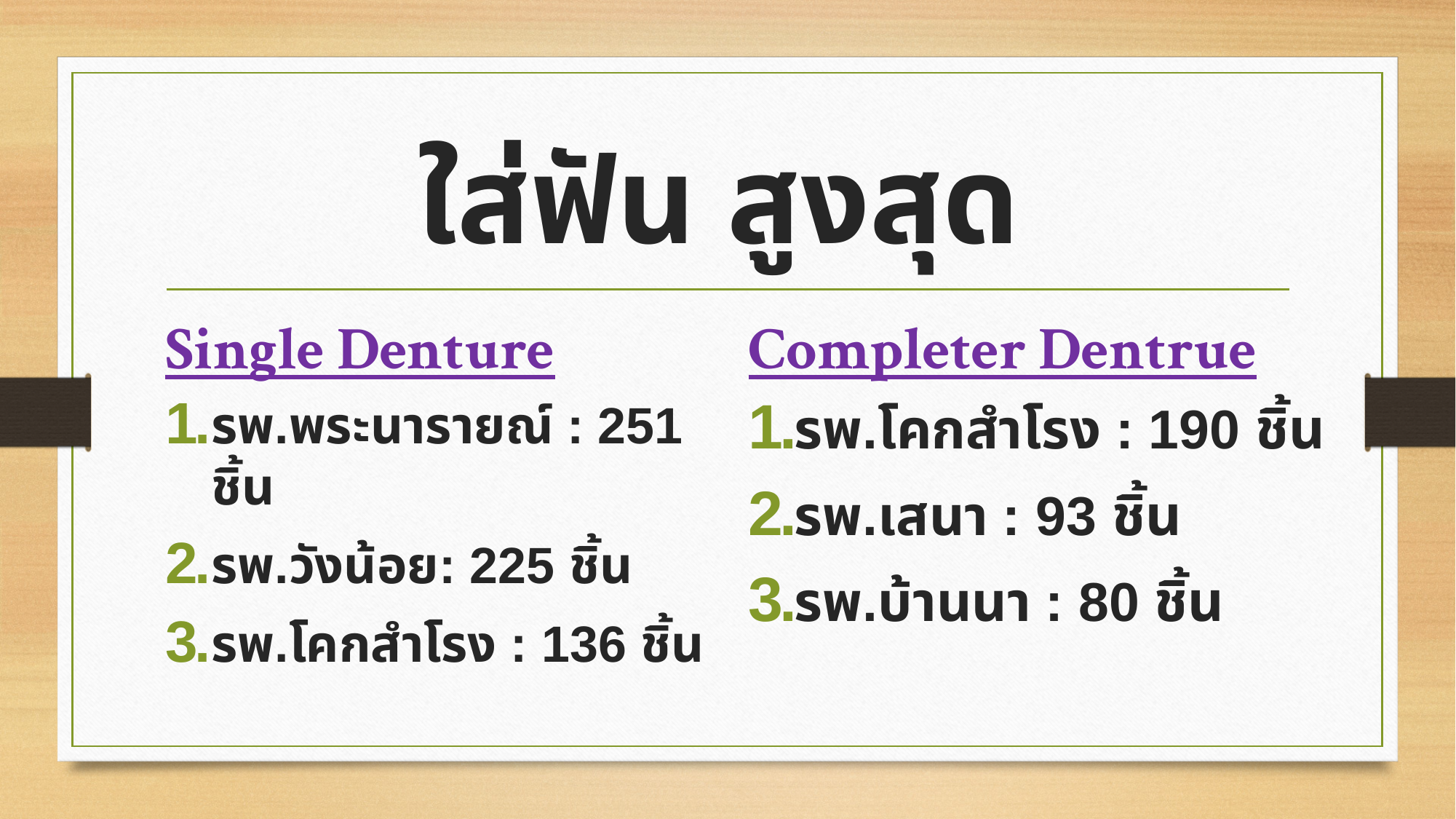

# ใส่ฟัน สูงสุด
Single Denture
Completer Dentrue
รพ.พระนารายณ์ : 251 ชิ้น
รพ.วังน้อย: 225 ชิ้น
รพ.โคกสำโรง : 136 ชิ้น
รพ.โคกสำโรง : 190 ชิ้น
รพ.เสนา : 93 ชิ้น
รพ.บ้านนา : 80 ชิ้น